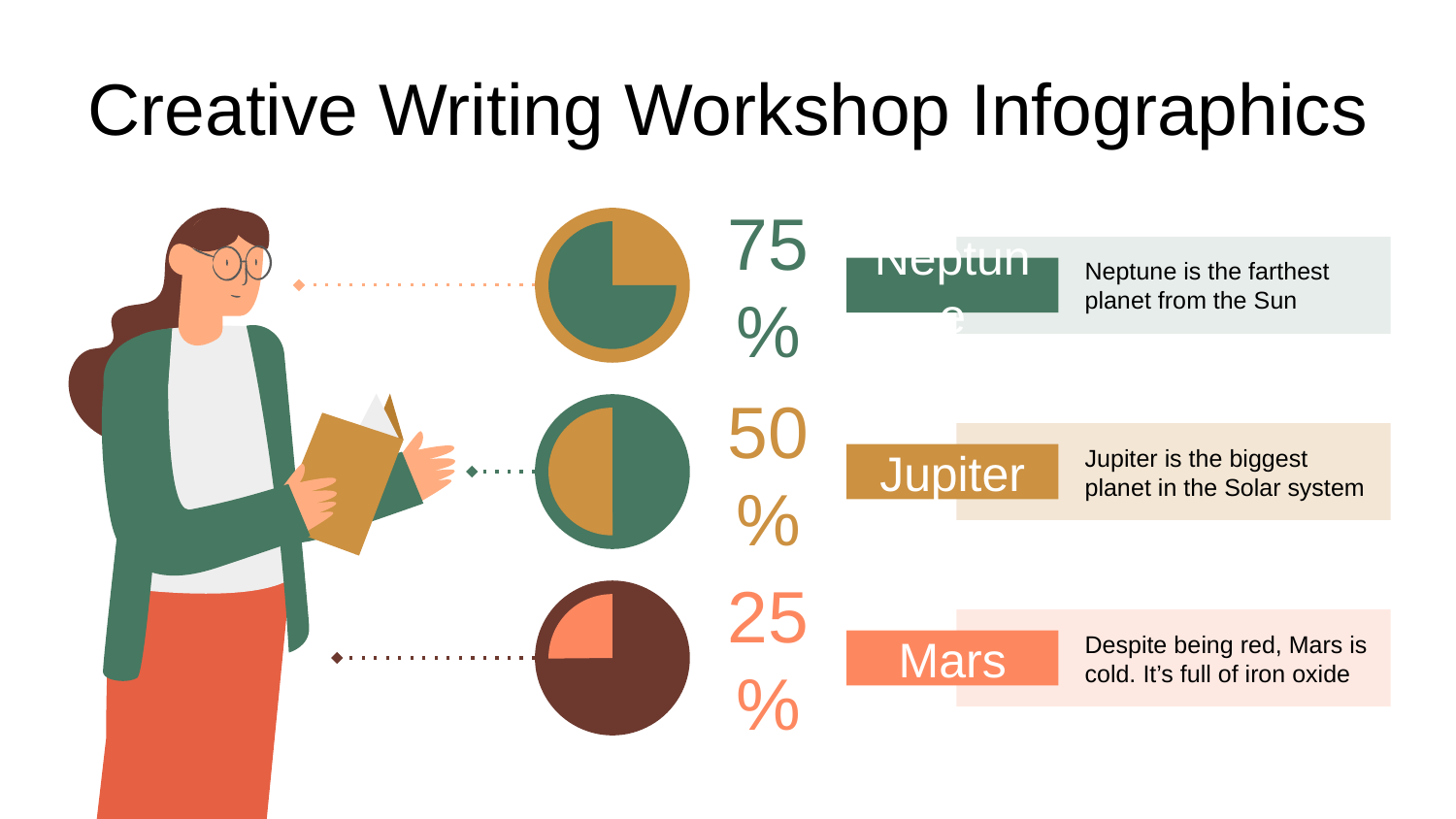

# Creative Writing Workshop Infographics

75%

Neptune is the farthest planet from the Sun
Neptune

50%
Jupiter is the biggest planet in the Solar system
Jupiter

25%

Despite being red, Mars is cold. It’s full of iron oxide
Mars